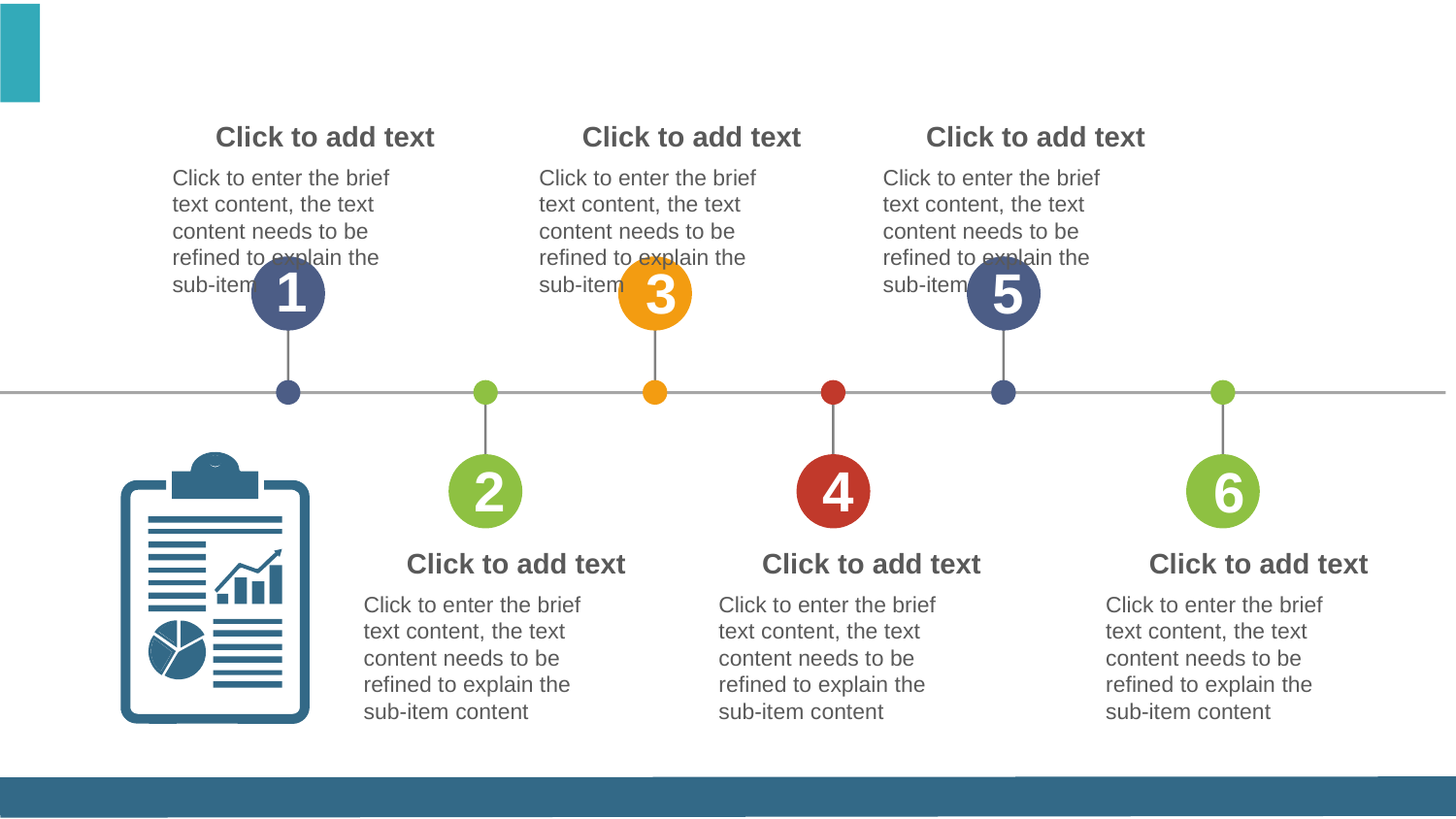

#
Click to add text
Click to add text
Click to add text
Click to enter the brief text content, the text content needs to be refined to explain the sub-item
Click to enter the brief text content, the text content needs to be refined to explain the sub-item
Click to enter the brief text content, the text content needs to be refined to explain the sub-item
1

3

5

4

2

6

Click to add text
Click to add text
Click to add text
Click to enter the brief text content, the text content needs to be refined to explain the sub-item content
Click to enter the brief text content, the text content needs to be refined to explain the sub-item content
Click to enter the brief text content, the text content needs to be refined to explain the sub-item content